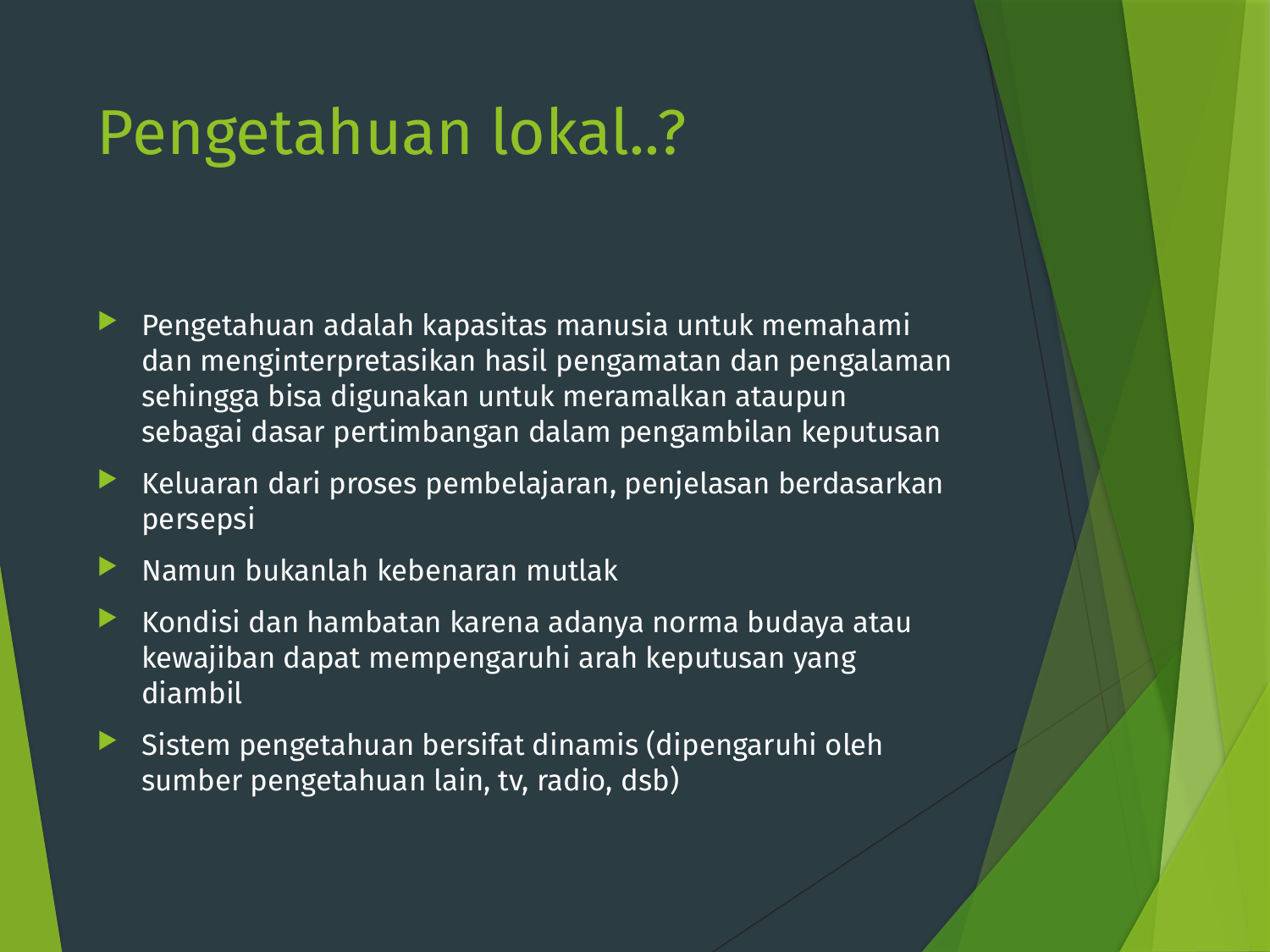

# Pengetahuan lokal..?
Pengetahuan adalah kapasitas manusia untuk memahami dan menginterpretasikan hasil pengamatan dan pengalaman sehingga bisa digunakan untuk meramalkan ataupun sebagai dasar pertimbangan dalam pengambilan keputusan
Keluaran dari proses pembelajaran, penjelasan berdasarkan persepsi
Namun bukanlah kebenaran mutlak
Kondisi dan hambatan karena adanya norma budaya atau kewajiban dapat mempengaruhi arah keputusan yang diambil
Sistem pengetahuan bersifat dinamis (dipengaruhi oleh sumber pengetahuan lain, tv, radio, dsb)